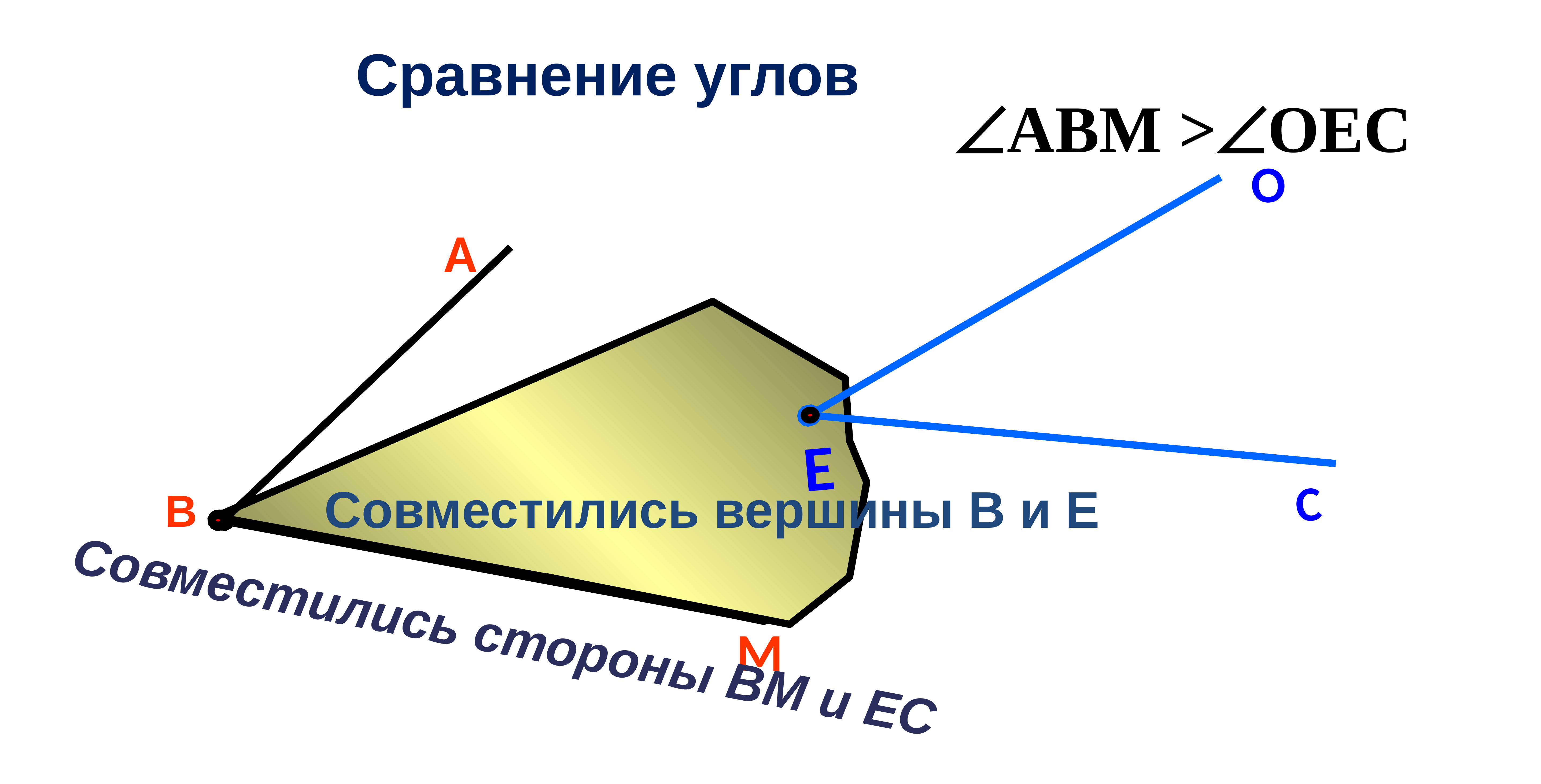

Сравнение углов
∠АВМ >∠ОЕС
О

Е
С
А

Совместились вершины В и Е
В

Совместились стороны ВМ и ЕС
М